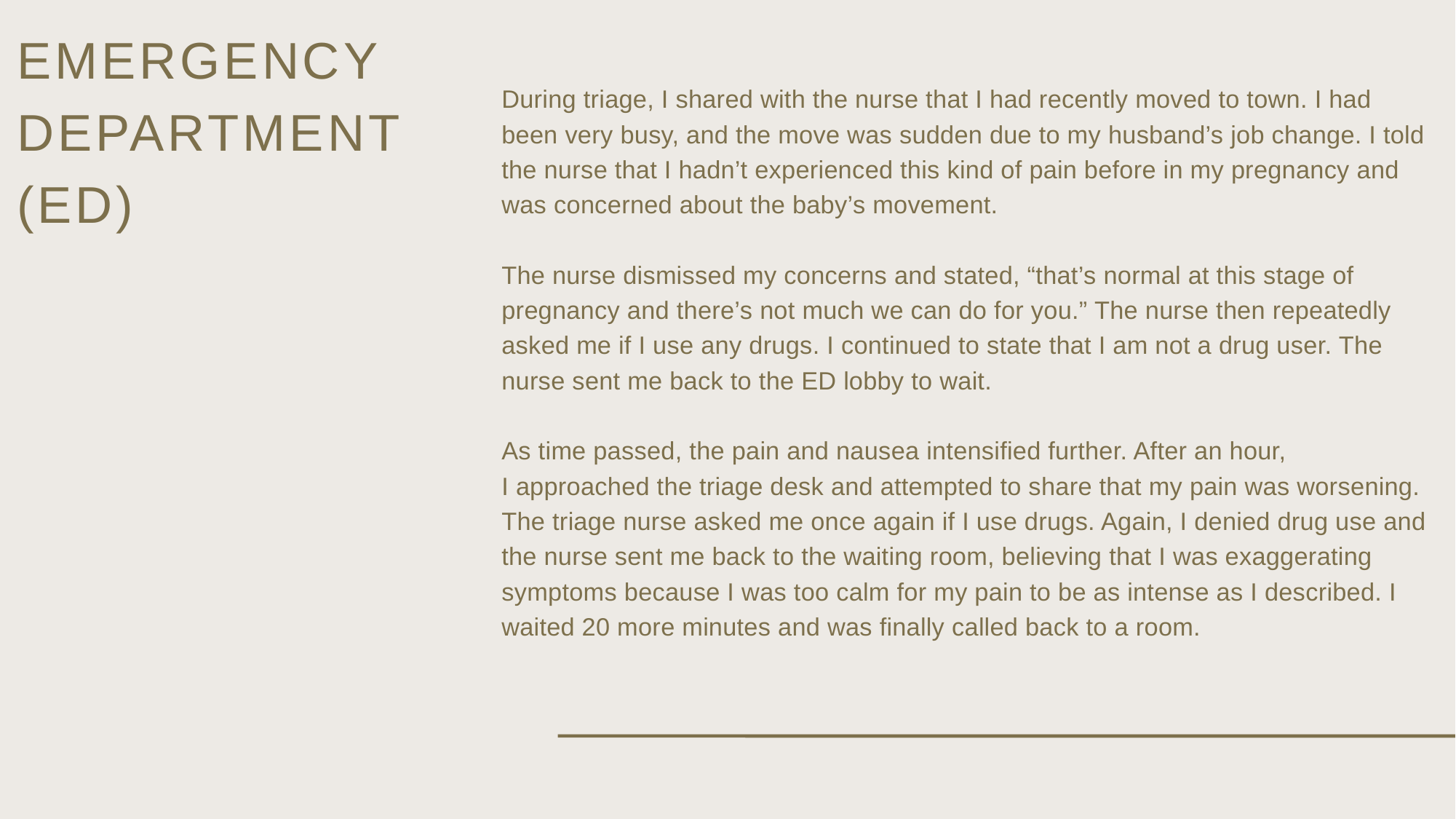

EMERGENCY  DEPARTMENT (ED)
During triage, I shared with the nurse that I had recently moved to town. I had been very busy, and the move was sudden due to my husband’s job change. I told the nurse that I hadn’t experienced this kind of pain before in my pregnancy and was concerned about the baby’s movement.

The nurse dismissed my concerns and stated, “that’s normal at this stage of pregnancy and there’s not much we can do for you.” The nurse then repeatedly asked me if I use any drugs. I continued to state that I am not a drug user. The nurse sent me back to the ED lobby to wait.

As time passed, the pain and nausea intensified further. After an hour, I approached the triage desk and attempted to share that my pain was worsening. The triage nurse asked me once again if I use drugs. Again, I denied drug use and the nurse sent me back to the waiting room, believing that I was exaggerating symptoms because I was too calm for my pain to be as intense as I described. I waited 20 more minutes and was finally called back to a room.